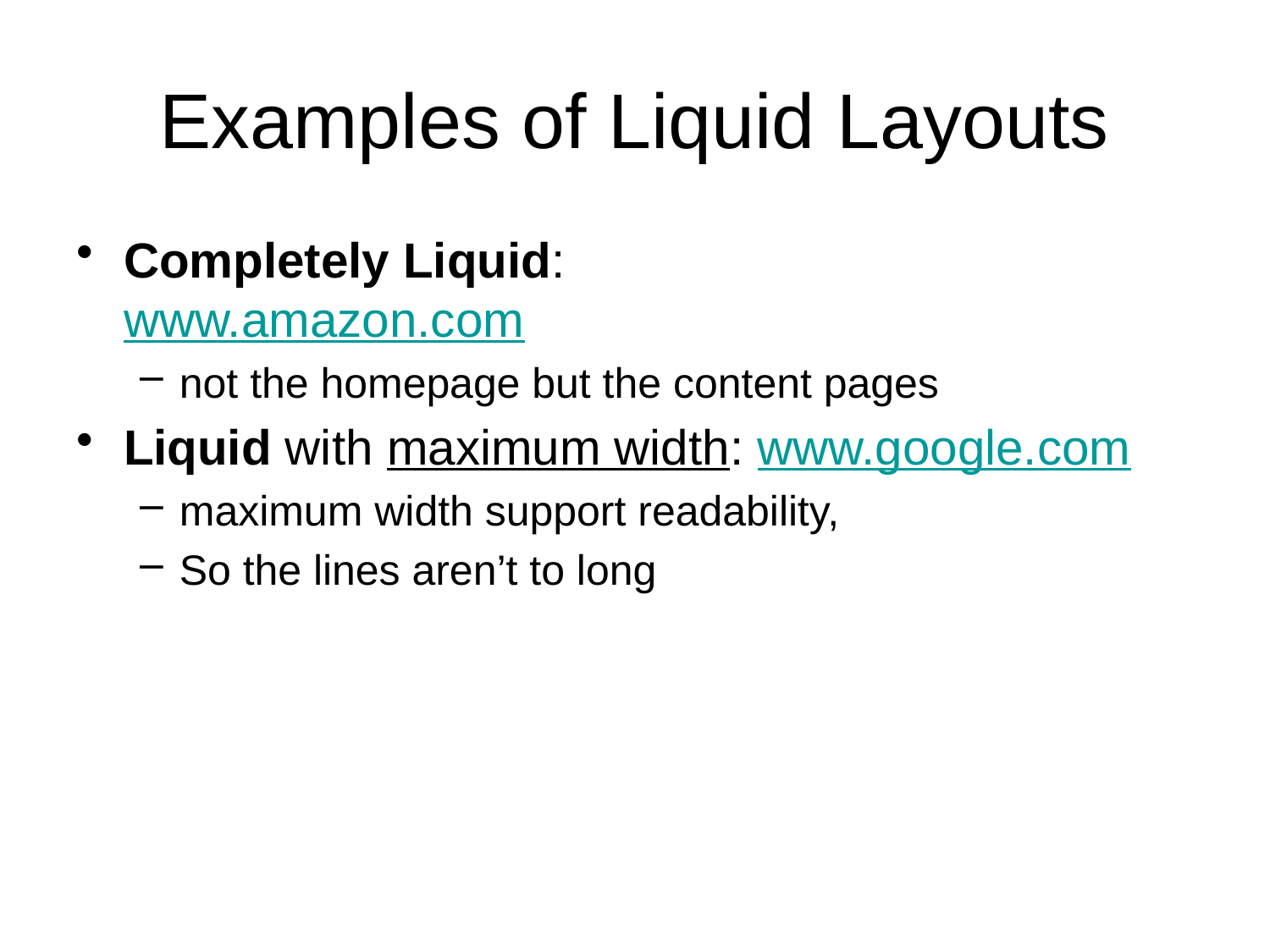

# Examples of Liquid Layouts
Completely Liquid:
www.amazon.com
not the homepage but the content pages
Liquid with maximum width: www.google.com
maximum width support readability,
So the lines aren’t to long